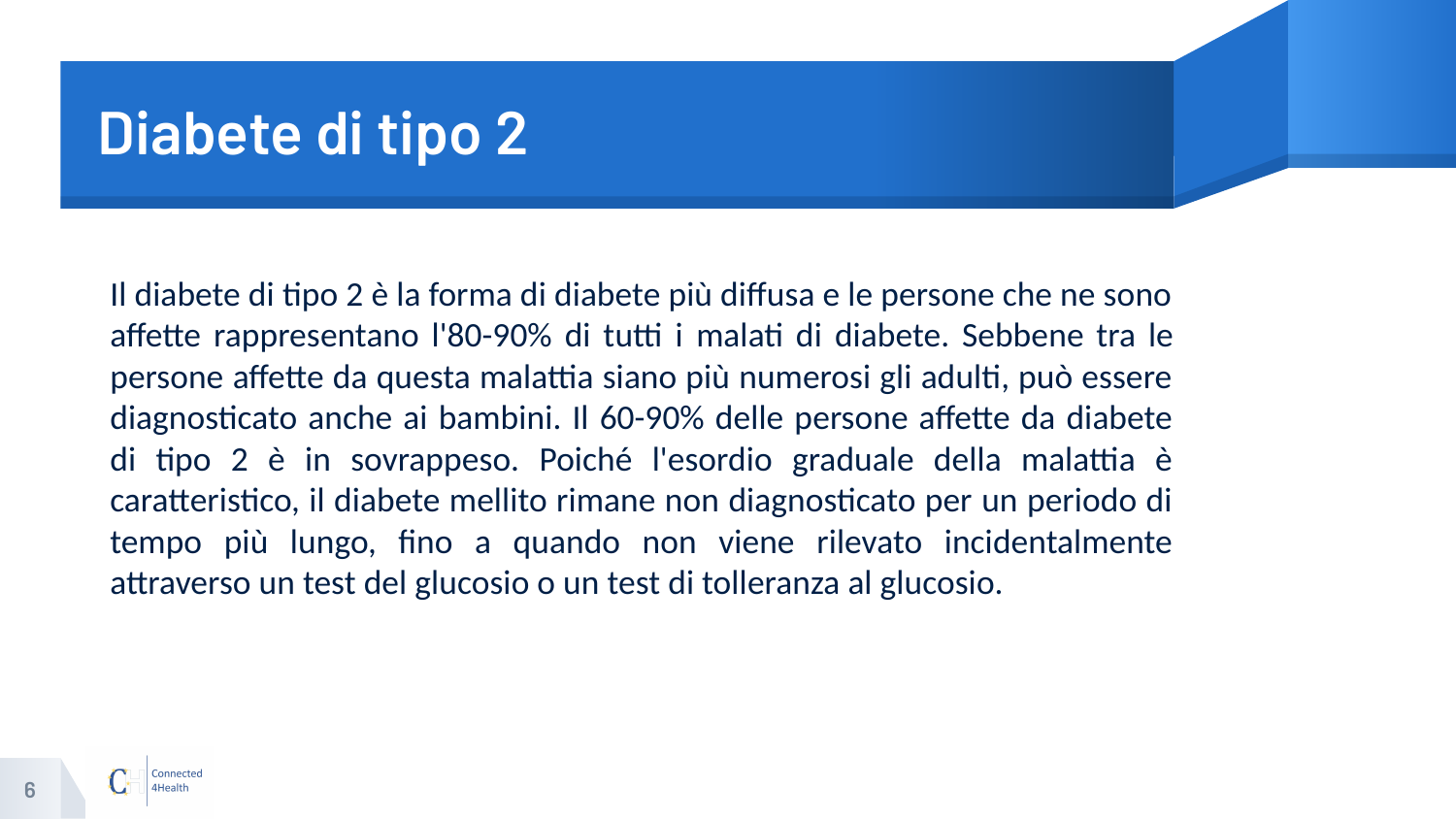

# Diabete di tipo 2
Il diabete di tipo 2 è la forma di diabete più diffusa e le persone che ne sono affette rappresentano l'80-90% di tutti i malati di diabete. Sebbene tra le persone affette da questa malattia siano più numerosi gli adulti, può essere diagnosticato anche ai bambini. Il 60-90% delle persone affette da diabete di tipo 2 è in sovrappeso. Poiché l'esordio graduale della malattia è caratteristico, il diabete mellito rimane non diagnosticato per un periodo di tempo più lungo, fino a quando non viene rilevato incidentalmente attraverso un test del glucosio o un test di tolleranza al glucosio.

6